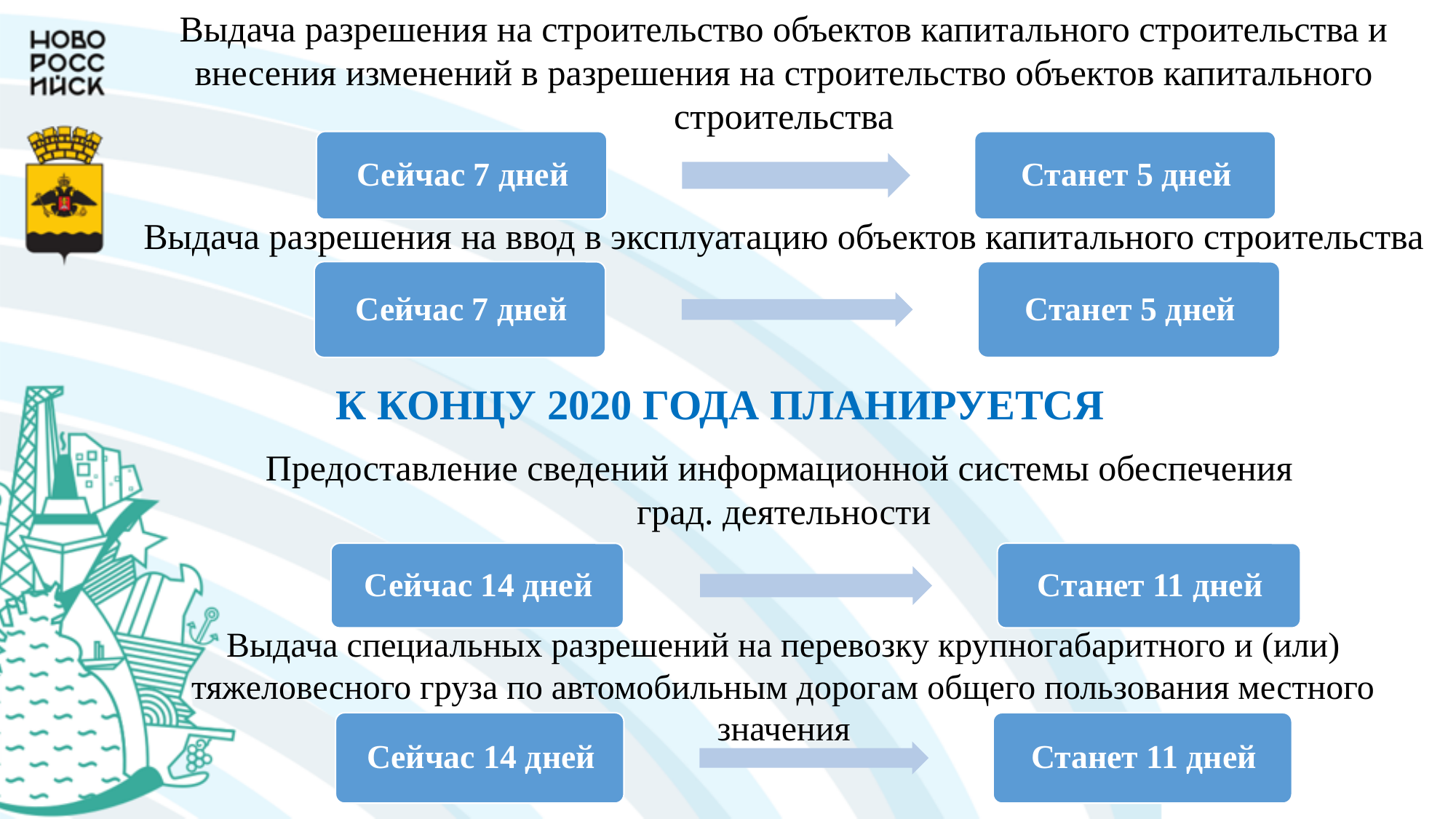

Выдача разрешения на строительство объектов капитального строительства и внесения изменений в разрешения на строительство объектов капитального строительства

Выдача разрешения на ввод в эксплуатацию объектов капитального строительства

Предоставление сведений информационной системы обеспечения
град. деятельности

Выдача специальных разрешений на перевозку крупногабаритного и (или) тяжеловесного груза по автомобильным дорогам общего пользования местного значения

Сейчас 7 дней

Станет 5 дней
Сейчас 7 дней

Станет 5 дней
К КОНЦУ 2020 ГОДА ПЛАНИРУЕТСЯ
Сейчас 14 дней

Станет 11 дней
Сейчас 14 дней

Станет 11 дней